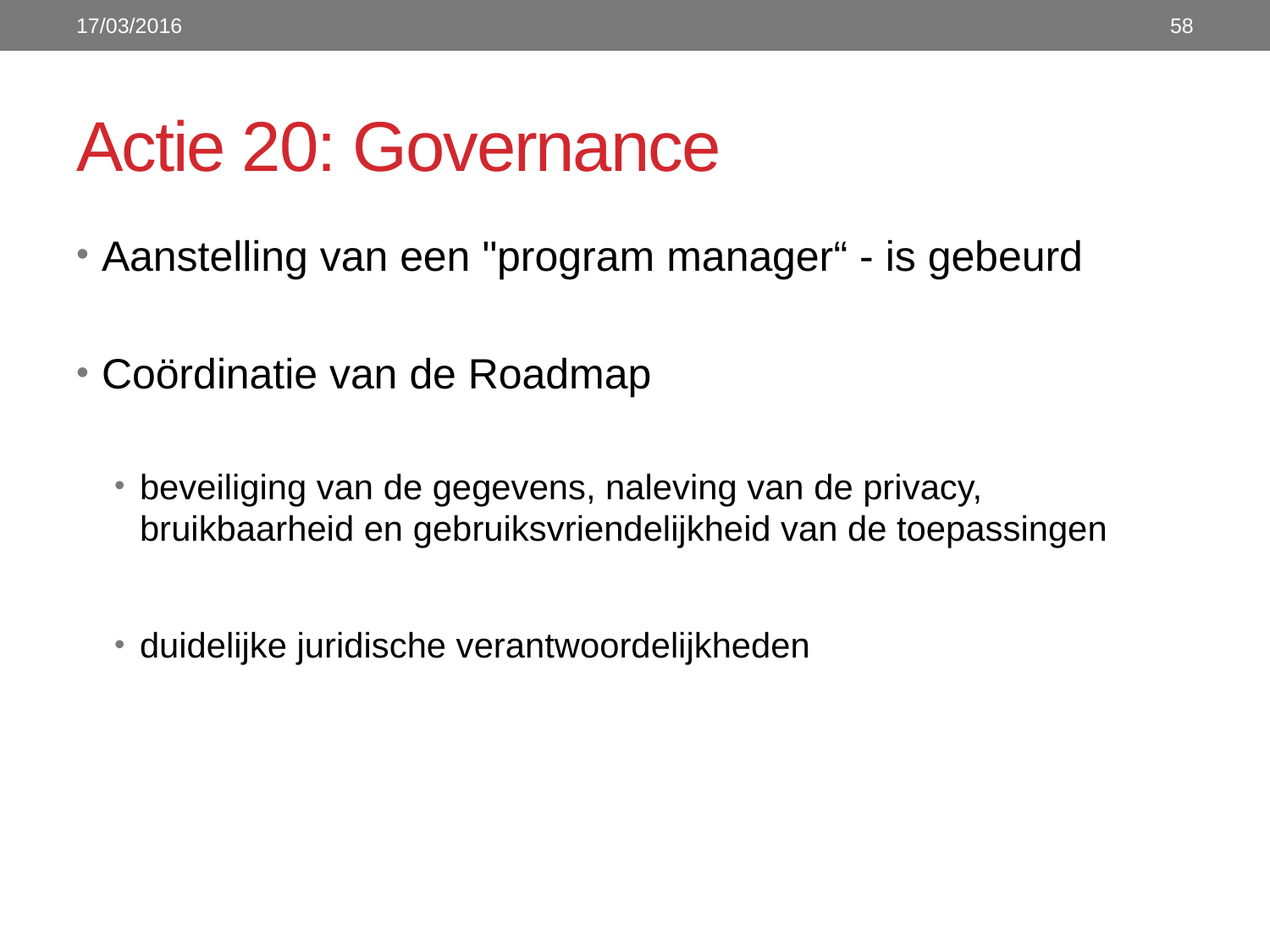

17/03/2016
58
# Actie 20: Governance
Aanstelling van een "program manager“ - is gebeurd

Coördinatie van de Roadmap

beveiliging van de gegevens, naleving van de privacy, bruikbaarheid en gebruiksvriendelijkheid van de toepassingen

duidelijke juridische verantwoordelijkheden